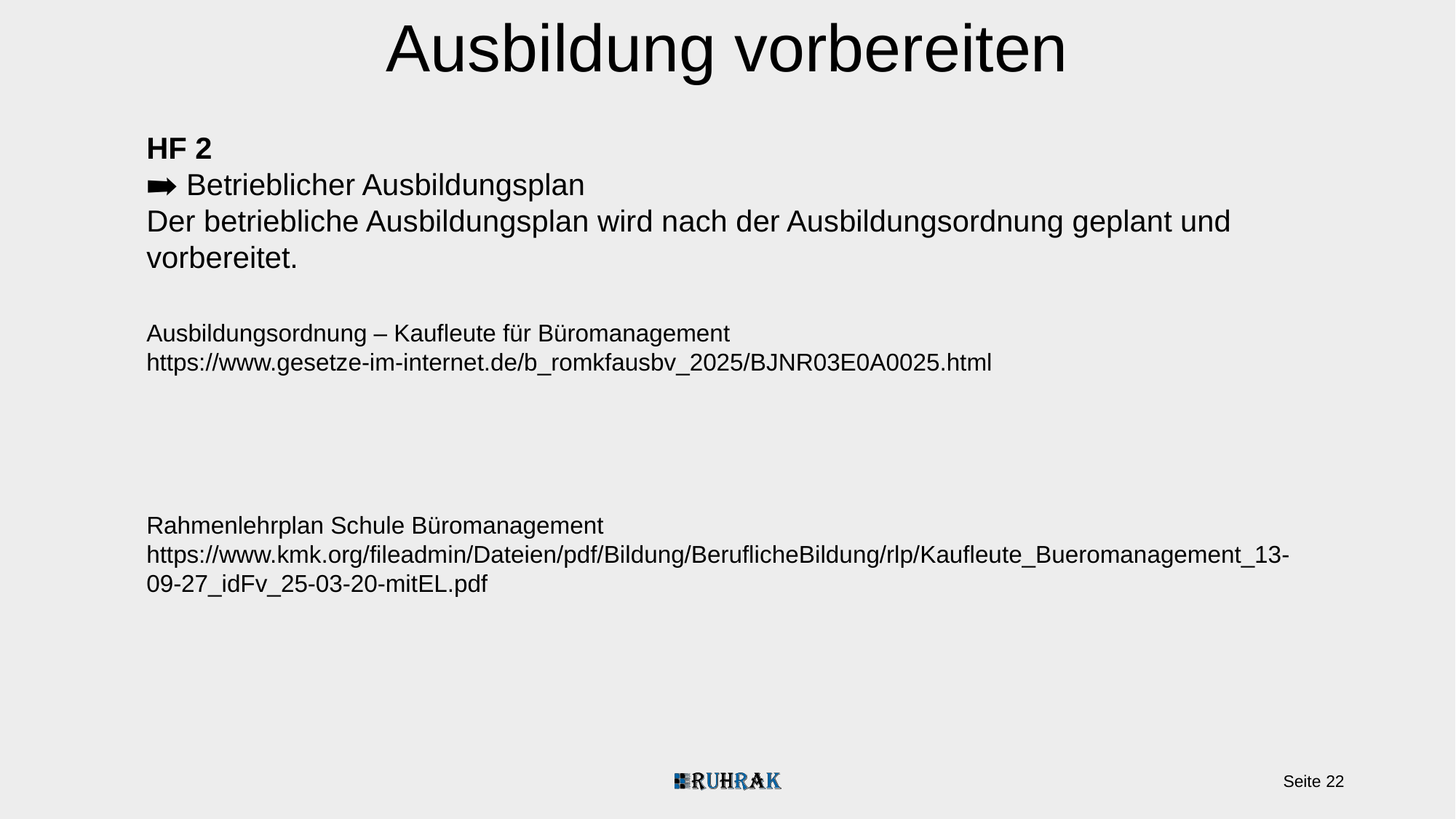

Ausbildung vorbereiten
HF 2
➡️ Betrieblicher Ausbildungsplan
Der betriebliche Ausbildungsplan wird nach der Ausbildungsordnung geplant und vorbereitet.
Ausbildungsordnung – Kaufleute für Büromanagement
https://www.gesetze-im-internet.de/b_romkfausbv_2025/BJNR03E0A0025.html
Rahmenlehrplan Schule Büromanagement
https://www.kmk.org/fileadmin/Dateien/pdf/Bildung/BeruflicheBildung/rlp/Kaufleute_Bueromanagement_13-09-27_idFv_25-03-20-mitEL.pdf
Seite 22